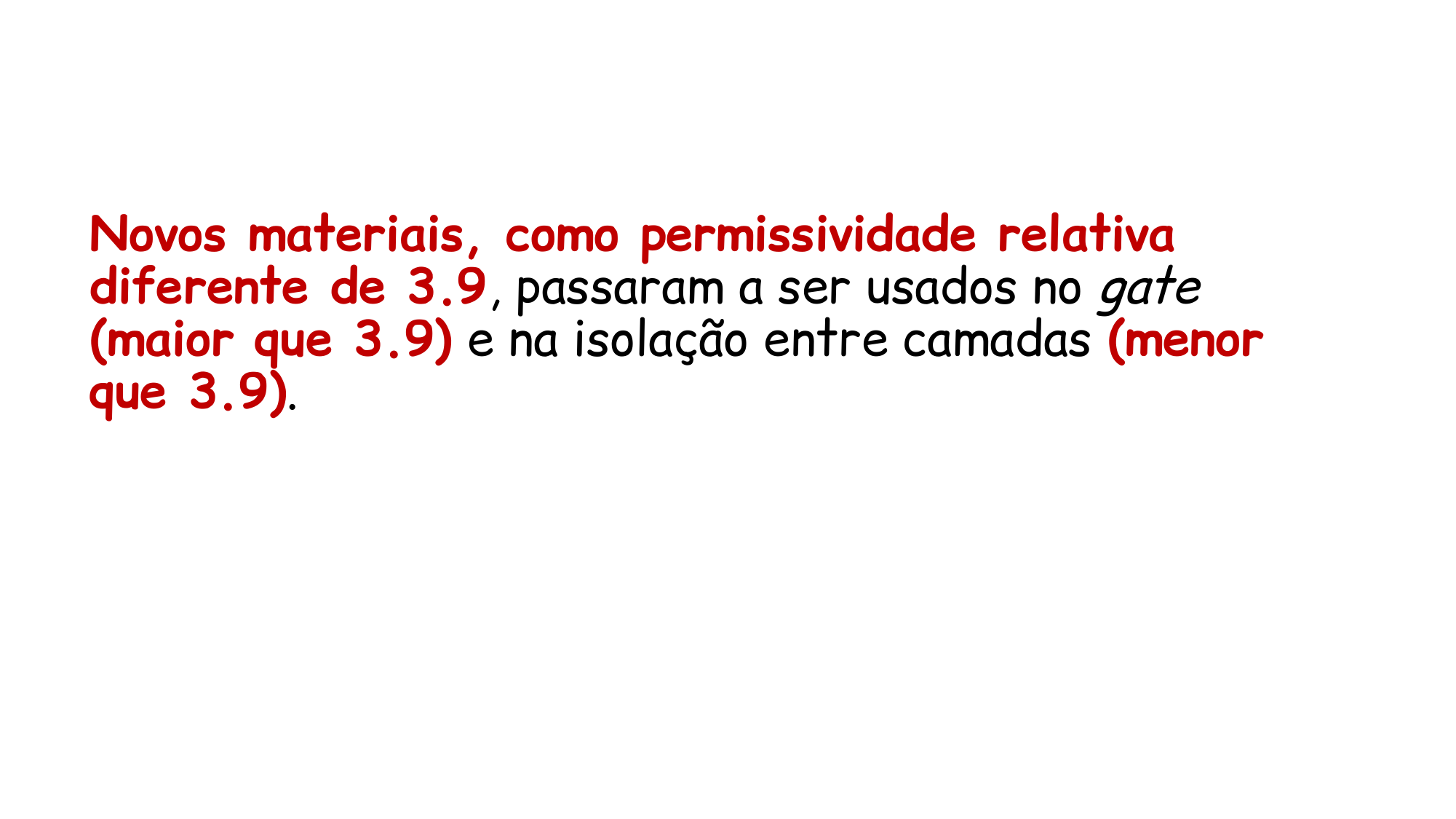

Novos materiais, como permissividade relativa diferente de 3.9, passaram a ser usados no gate (maior que 3.9) e na isolação entre camadas (menor que 3.9).
42